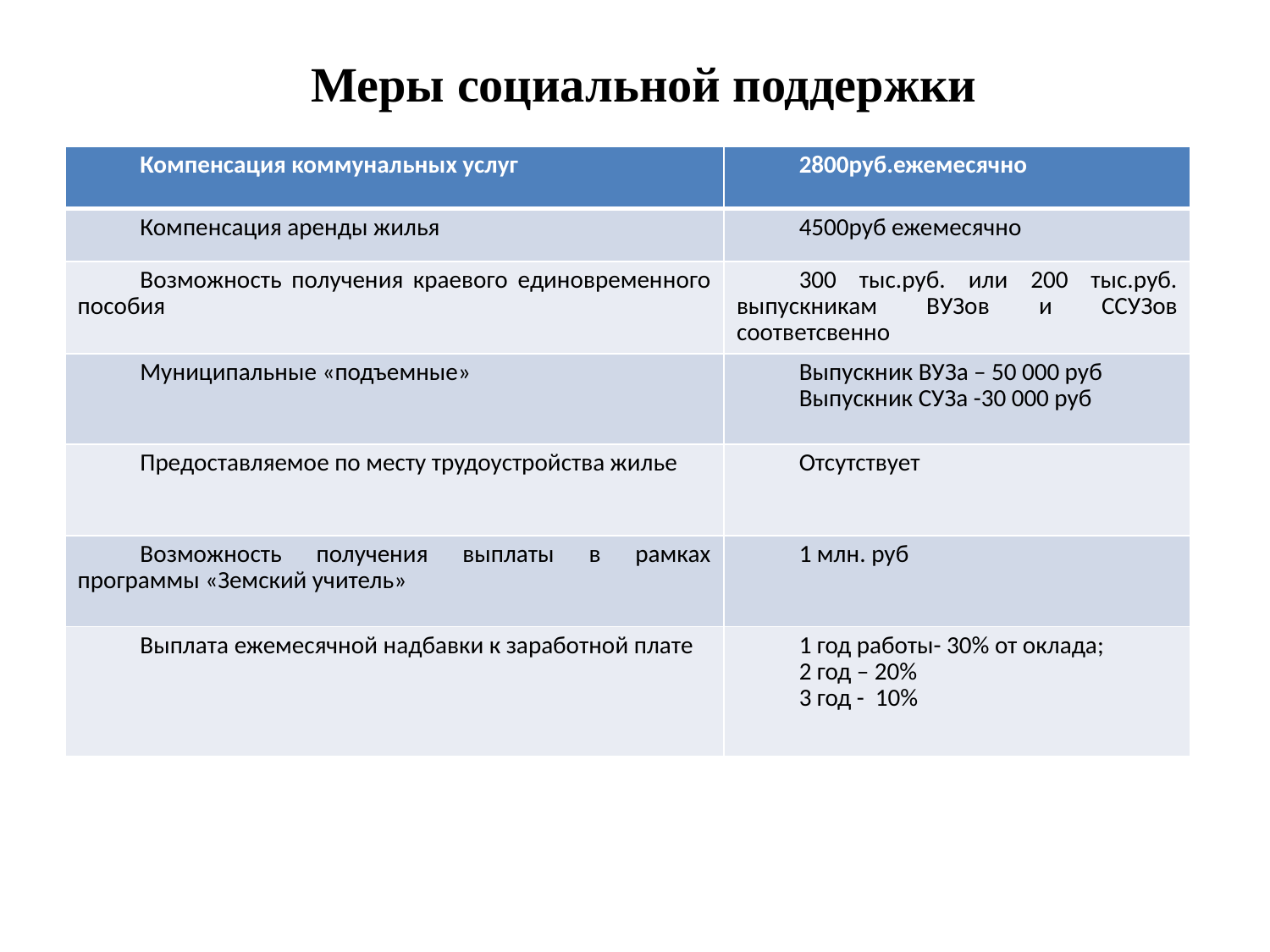

Меры социальной поддержки
| Компенсация коммунальных услуг | 2800руб.ежемесячно |
| --- | --- |
| Компенсация аренды жилья | 4500руб ежемесячно |
| Возможность получения краевого единовременного пособия | 300 тыс.руб. или 200 тыс.руб. выпускникам ВУЗов и ССУЗов соответсвенно |
| Муниципальные «подъемные» | Выпускник ВУЗа – 50 000 руб Выпускник СУЗа -30 000 руб |
| Предоставляемое по месту трудоустройства жилье | Отсутствует |
| Возможность получения выплаты в рамках программы «Земский учитель» | 1 млн. руб |
| Выплата ежемесячной надбавки к заработной плате | 1 год работы- 30% от оклада; 2 год – 20% 3 год - 10% |